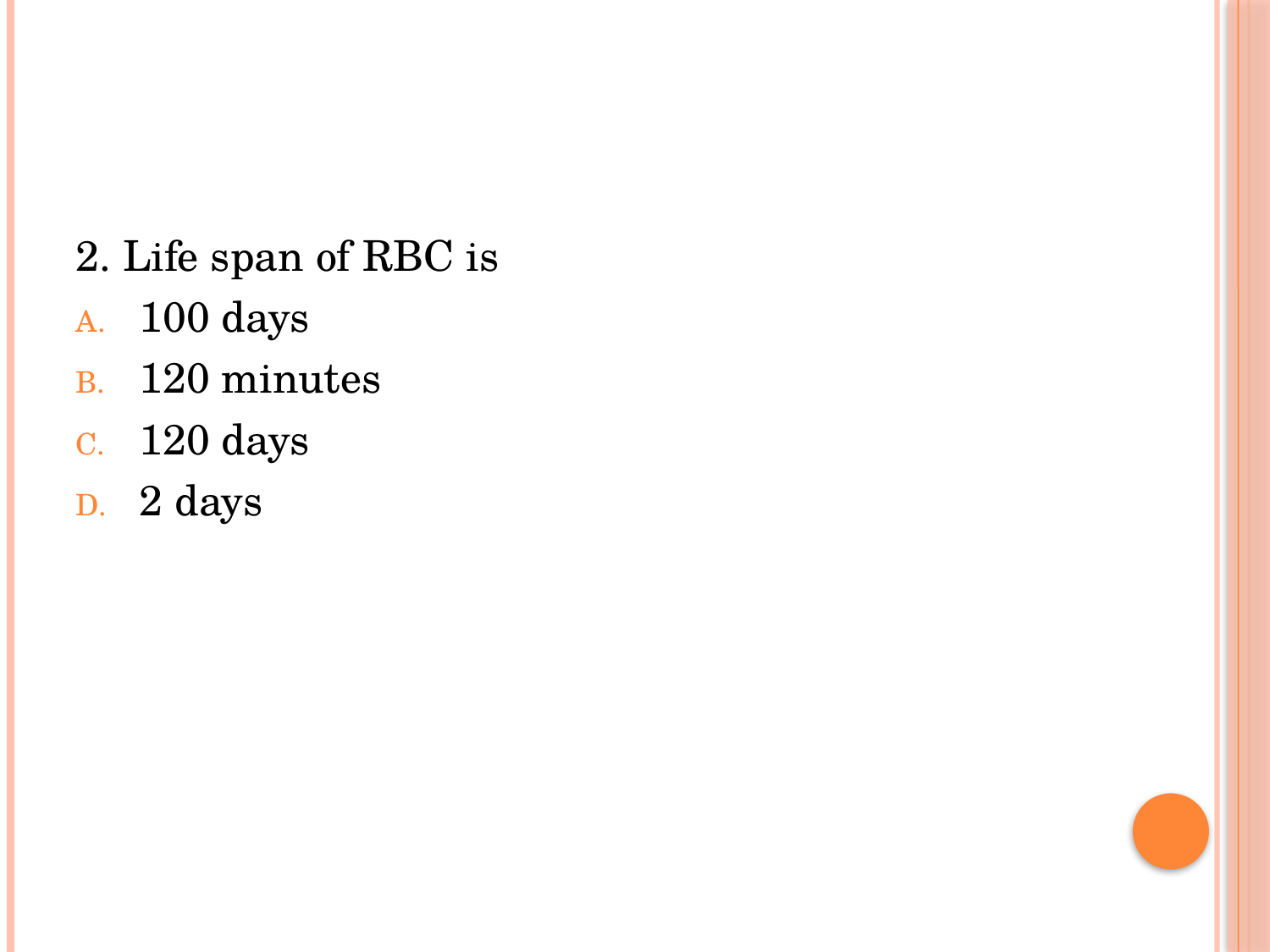

#
2. Life span of RBC is
100 days
120 minutes
120 days
2 days